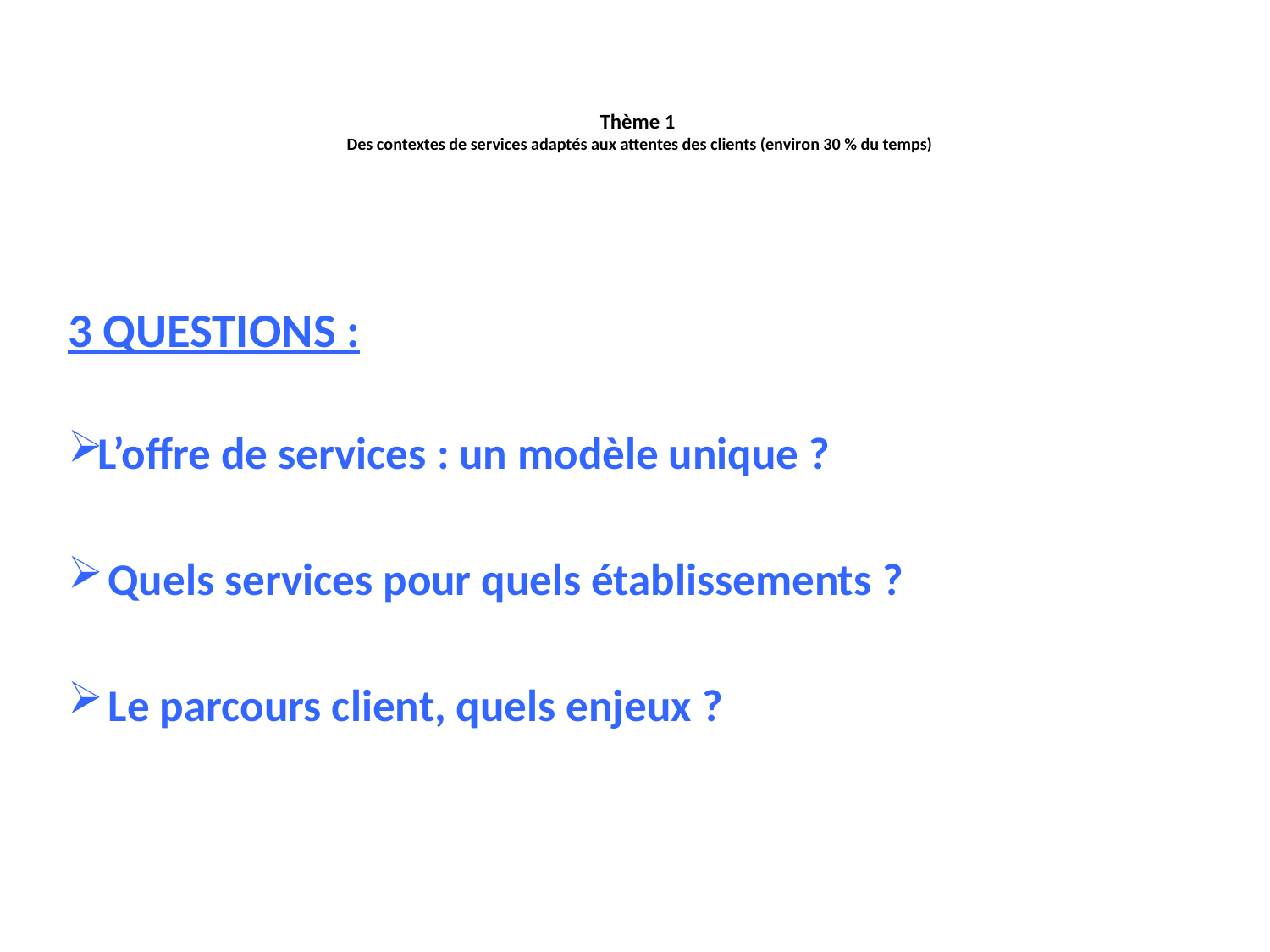

# Thème 1 Des contextes de services adaptés aux attentes des clients (environ 30 % du temps)

3 QUESTIONS :

L’offre de services : un modèle unique ?

 Quels services pour quels établissements ?

 Le parcours client, quels enjeux ?